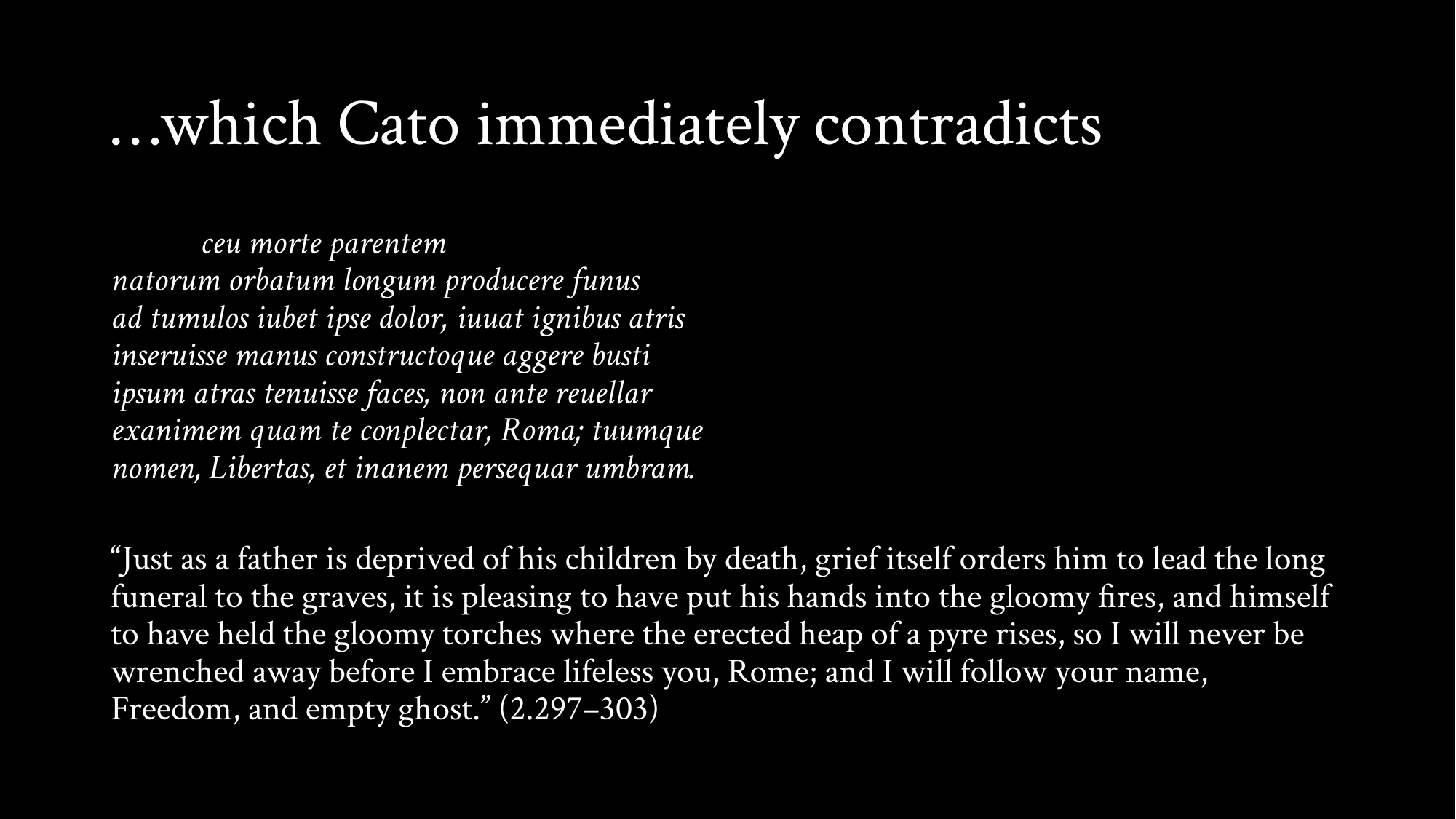

# …which Cato immediately contradicts
			ceu morte parentem
natorum orbatum longum producere funus
ad tumulos iubet ipse dolor, iuuat ignibus atris
inseruisse manus constructoque aggere busti
ipsum atras tenuisse faces, non ante reuellar
exanimem quam te conplectar, Roma; tuumque
nomen, Libertas, et inanem persequar umbram.
“Just as a father is deprived of his children by death, grief itself orders him to lead the long funeral to the graves, it is pleasing to have put his hands into the gloomy fires, and himself to have held the gloomy torches where the erected heap of a pyre rises, so I will never be wrenched away before I embrace lifeless you, Rome; and I will follow your name, Freedom, and empty ghost.” (2.297–303)